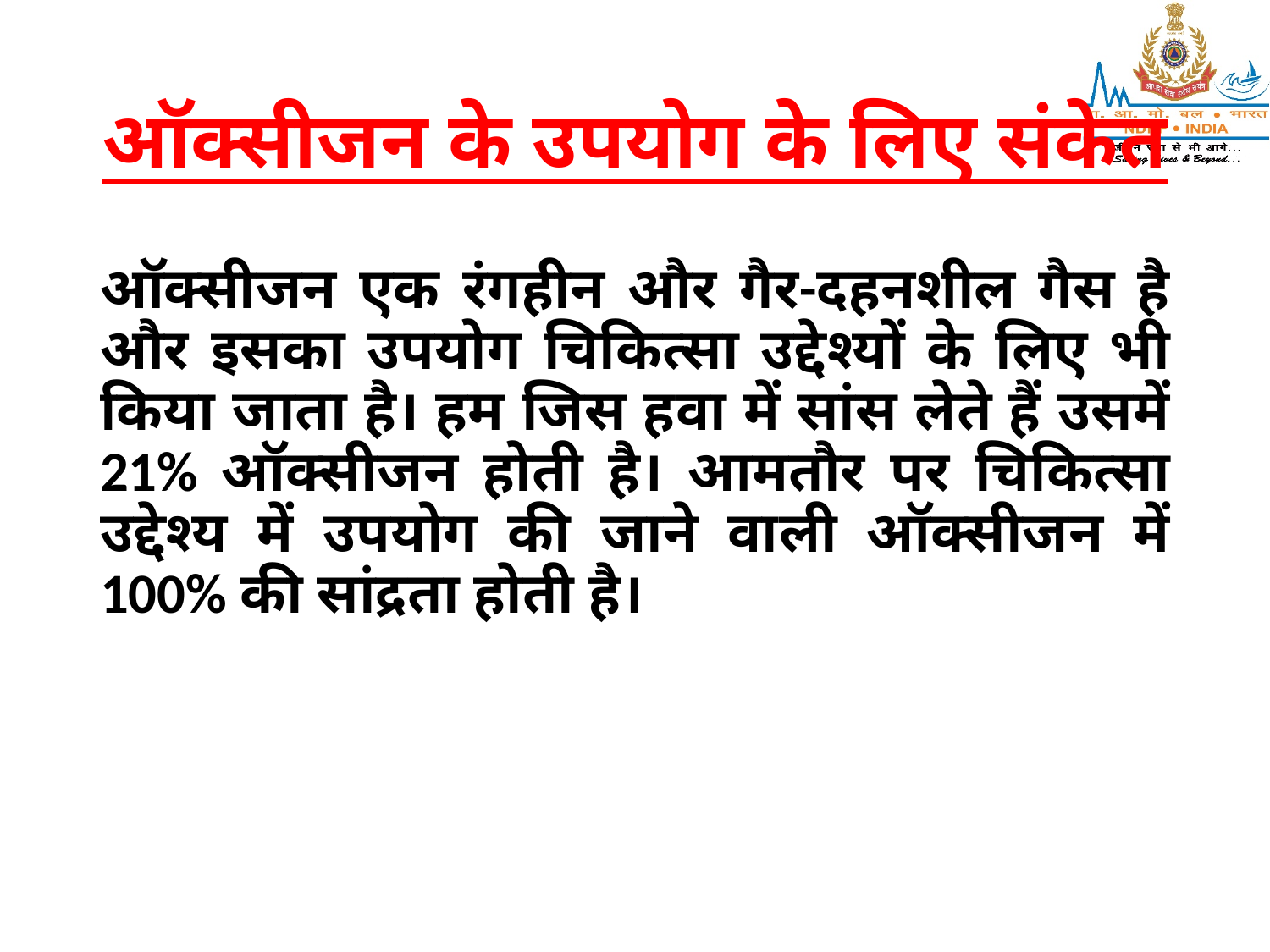

# ऑक्सीजन के उपयोग के लिए संकेत
ऑक्सीजन एक रंगहीन और गैर-दहनशील गैस है और इसका उपयोग चिकित्सा उद्देश्यों के लिए भी किया जाता है। हम जिस हवा में सांस लेते हैं उसमें 21% ऑक्सीजन होती है। आमतौर पर चिकित्सा उद्देश्य में उपयोग की जाने वाली ऑक्सीजन में 100% की सांद्रता होती है।